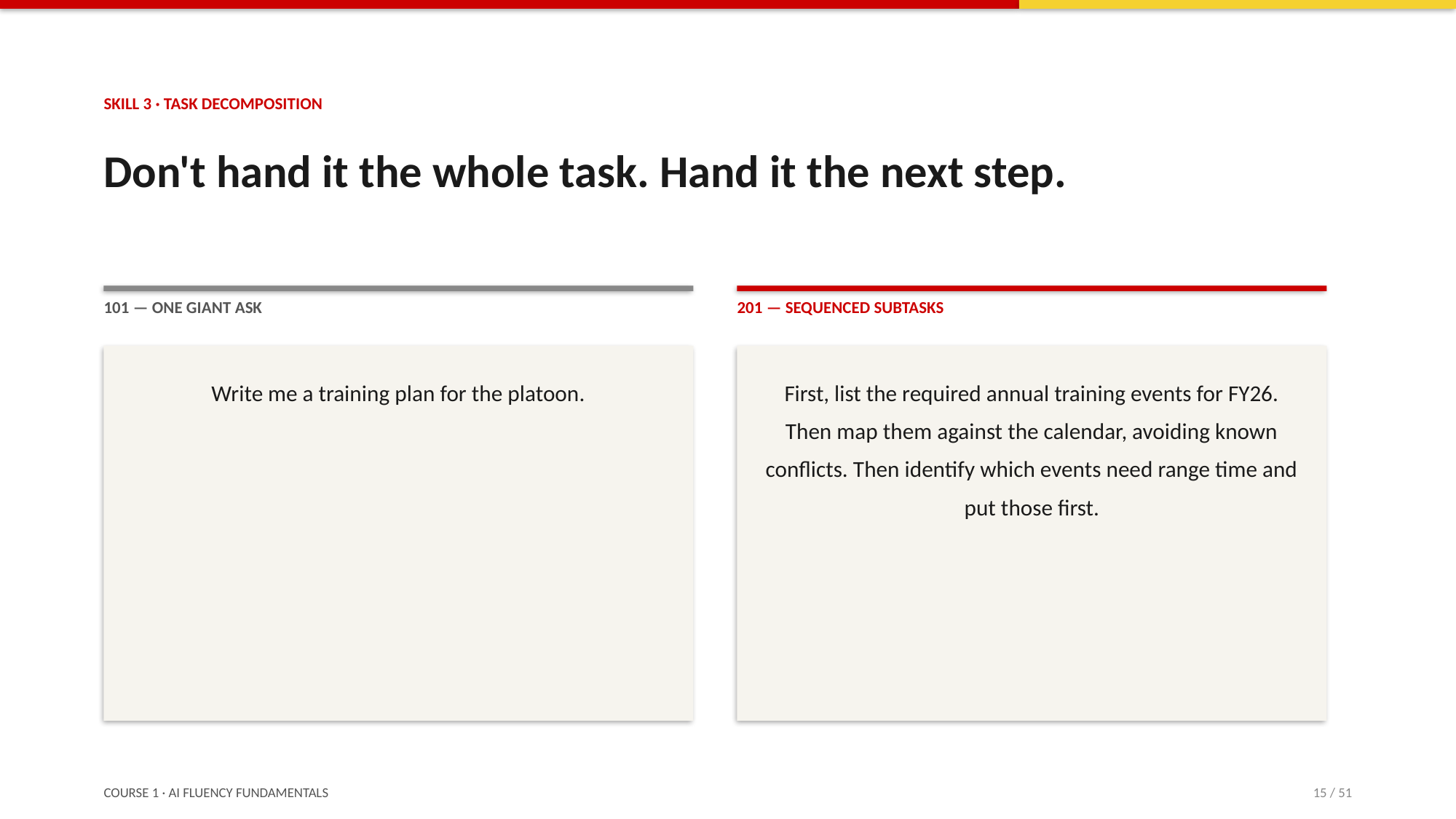

SKILL 3 · TASK DECOMPOSITION
Don't hand it the whole task. Hand it the next step.

101 — ONE GIANT ASK
201 — SEQUENCED SUBTASKS
Write me a training plan for the platoon.
First, list the required annual training events for FY26. Then map them against the calendar, avoiding known conflicts. Then identify which events need range time and put those first.
COURSE 1 · AI FLUENCY FUNDAMENTALS
15 / 51